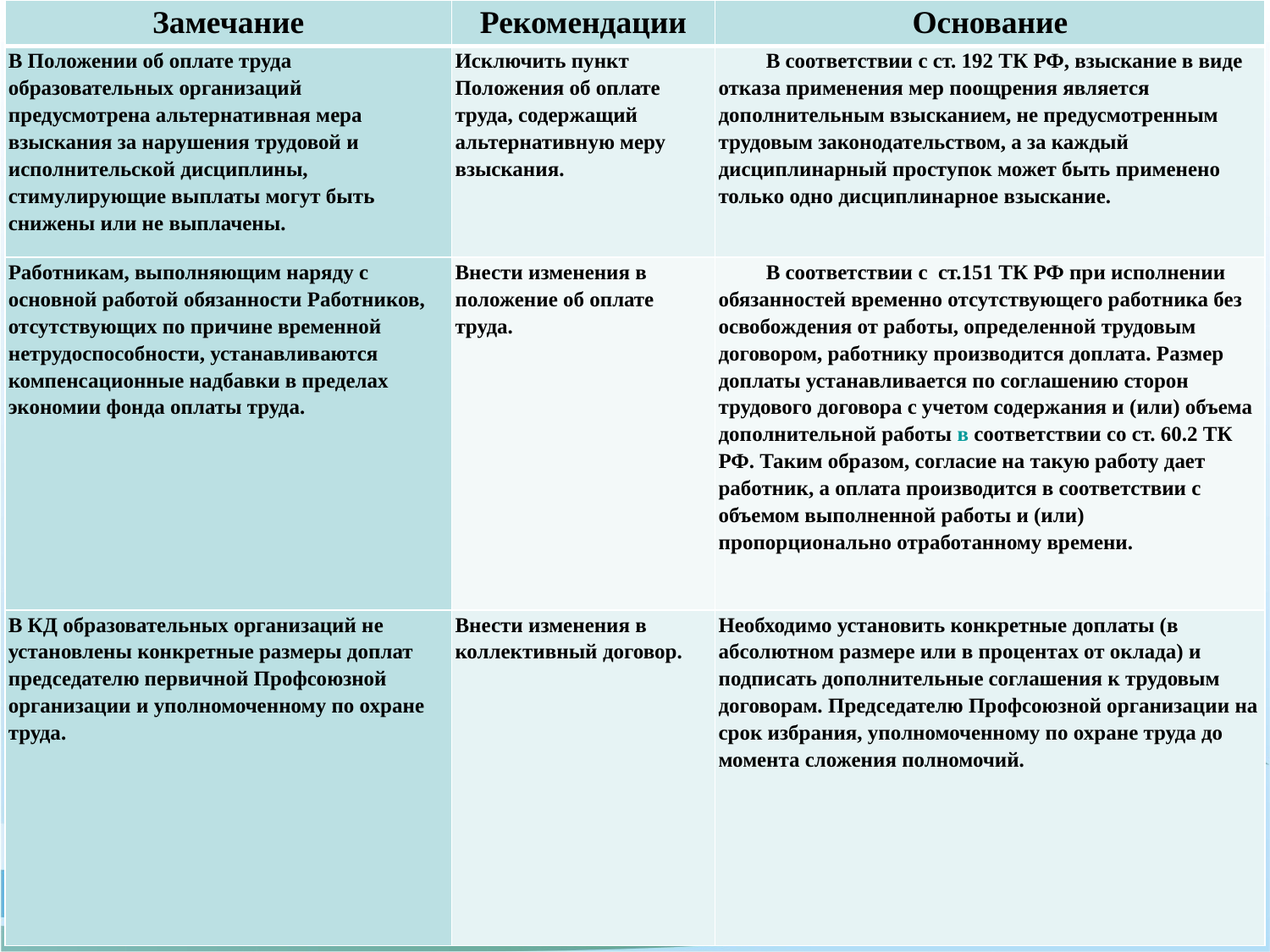

| Замечание | Рекомендации | Основание |
| --- | --- | --- |
| В Положении об оплате труда образовательных организаций предусмотрена альтернативная мера взыскания за нарушения трудовой и исполнительской дисциплины, стимулирующие выплаты могут быть снижены или не выплачены. | Исключить пункт Положения об оплате труда, содержащий альтернативную меру взыскания. | В соответствии с ст. 192 ТК РФ, взыскание в виде отказа применения мер поощрения является дополнительным взысканием, не предусмотренным трудовым законодательством, а за каждый дисциплинарный проступок может быть применено только одно дисциплинарное взыскание. |
| Работникам, выполняющим наряду с основной работой обязанности Работников, отсутствующих по причине временной нетрудоспособности, устанавливаются компенсационные надбавки в пределах экономии фонда оплаты труда. | Внести изменения в положение об оплате труда. | В соответствии с ст.151 ТК РФ при исполнении обязанностей временно отсутствующего работника без освобождения от работы, определенной трудовым договором, работнику производится доплата. Размер доплаты устанавливается по соглашению сторон трудового договора с учетом содержания и (или) объема дополнительной работы в соответствии со ст. 60.2 ТК РФ. Таким образом, согласие на такую работу дает работник, а оплата производится в соответствии с объемом выполненной работы и (или) пропорционально отработанному времени. |
| В КД образовательных организаций не установлены конкретные размеры доплат председателю первичной Профсоюзной организации и уполномоченному по охране труда. | Внести изменения в коллективный договор. | Необходимо установить конкретные доплаты (в абсолютном размере или в процентах от оклада) и подписать дополнительные соглашения к трудовым договорам. Председателю Профсоюзной организации на срок избрания, уполномоченному по охране труда до момента сложения полномочий. |